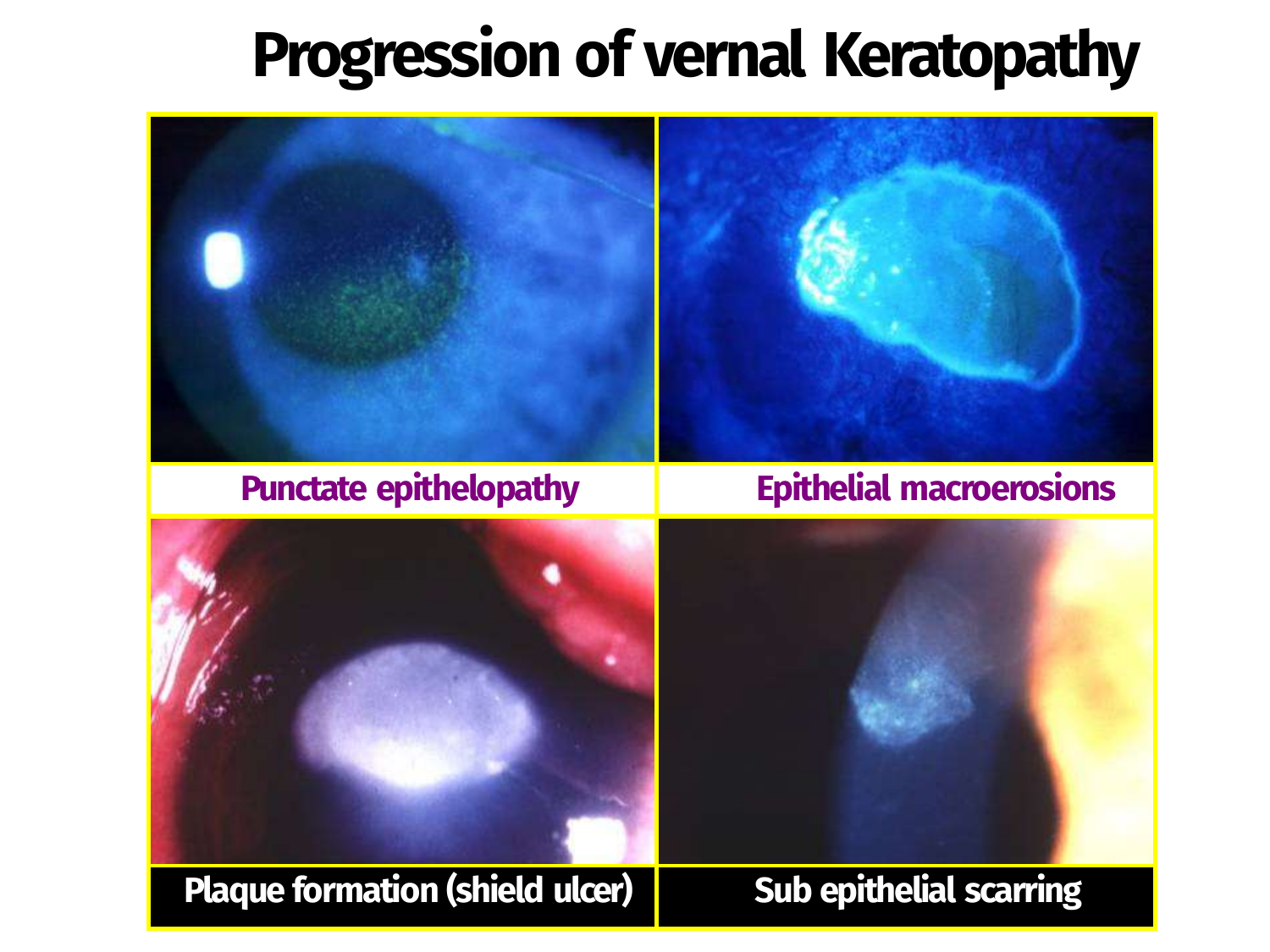

# Progression of vernal Keratopathy
|  |  |
| --- | --- |
| Punctate epithelopathy | Epithelial macroerosions |
|  |  |
| Plaque formation (shield ulcer) | Sub epithelial scarring |